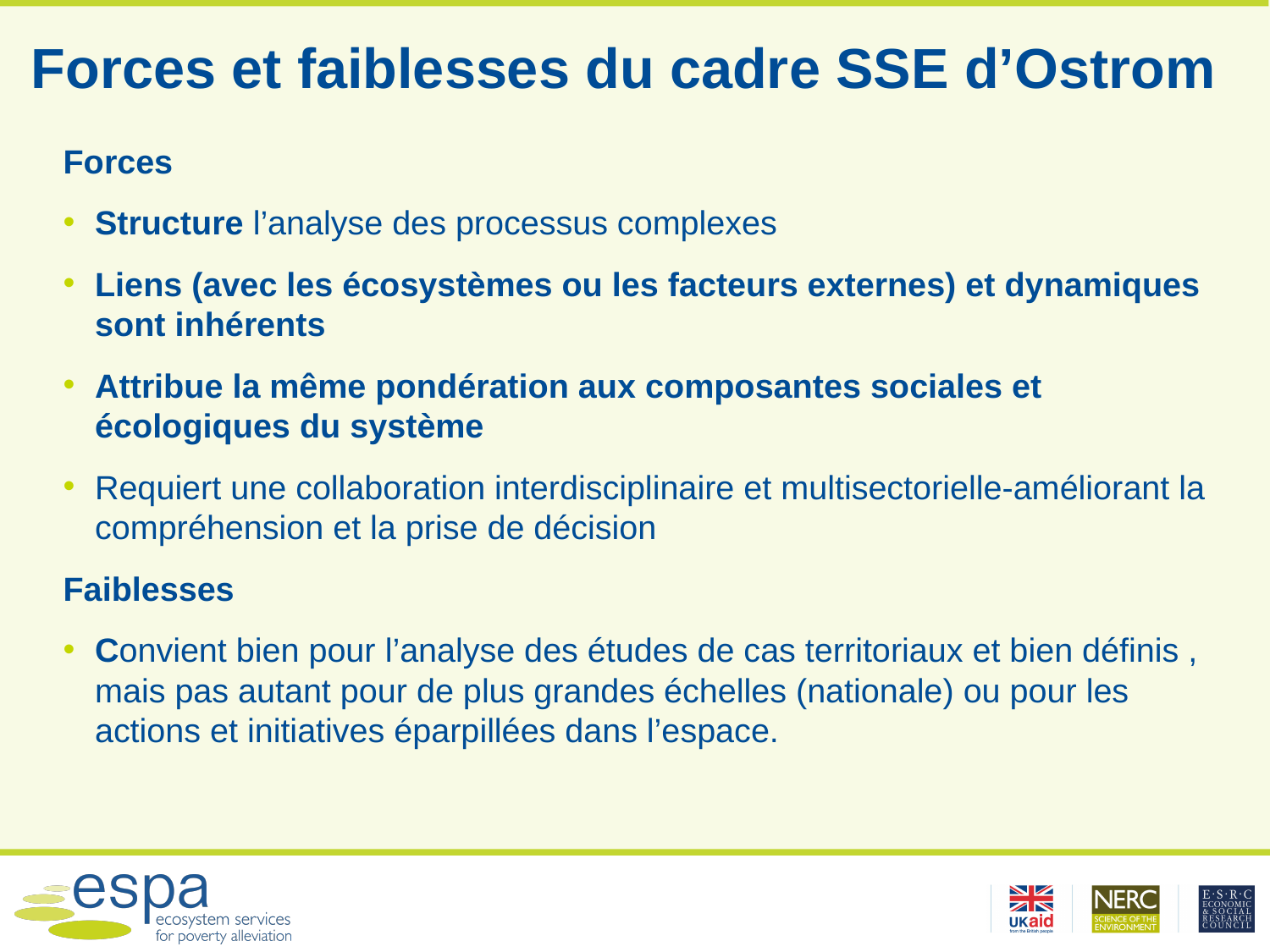

# Forces et faiblesses du cadre SSE d’Ostrom
Forces
Structure l’analyse des processus complexes
Liens (avec les écosystèmes ou les facteurs externes) et dynamiques sont inhérents
Attribue la même pondération aux composantes sociales et écologiques du système
Requiert une collaboration interdisciplinaire et multisectorielle-améliorant la compréhension et la prise de décision
Faiblesses
Convient bien pour l’analyse des études de cas territoriaux et bien définis , mais pas autant pour de plus grandes échelles (nationale) ou pour les actions et initiatives éparpillées dans l’espace.